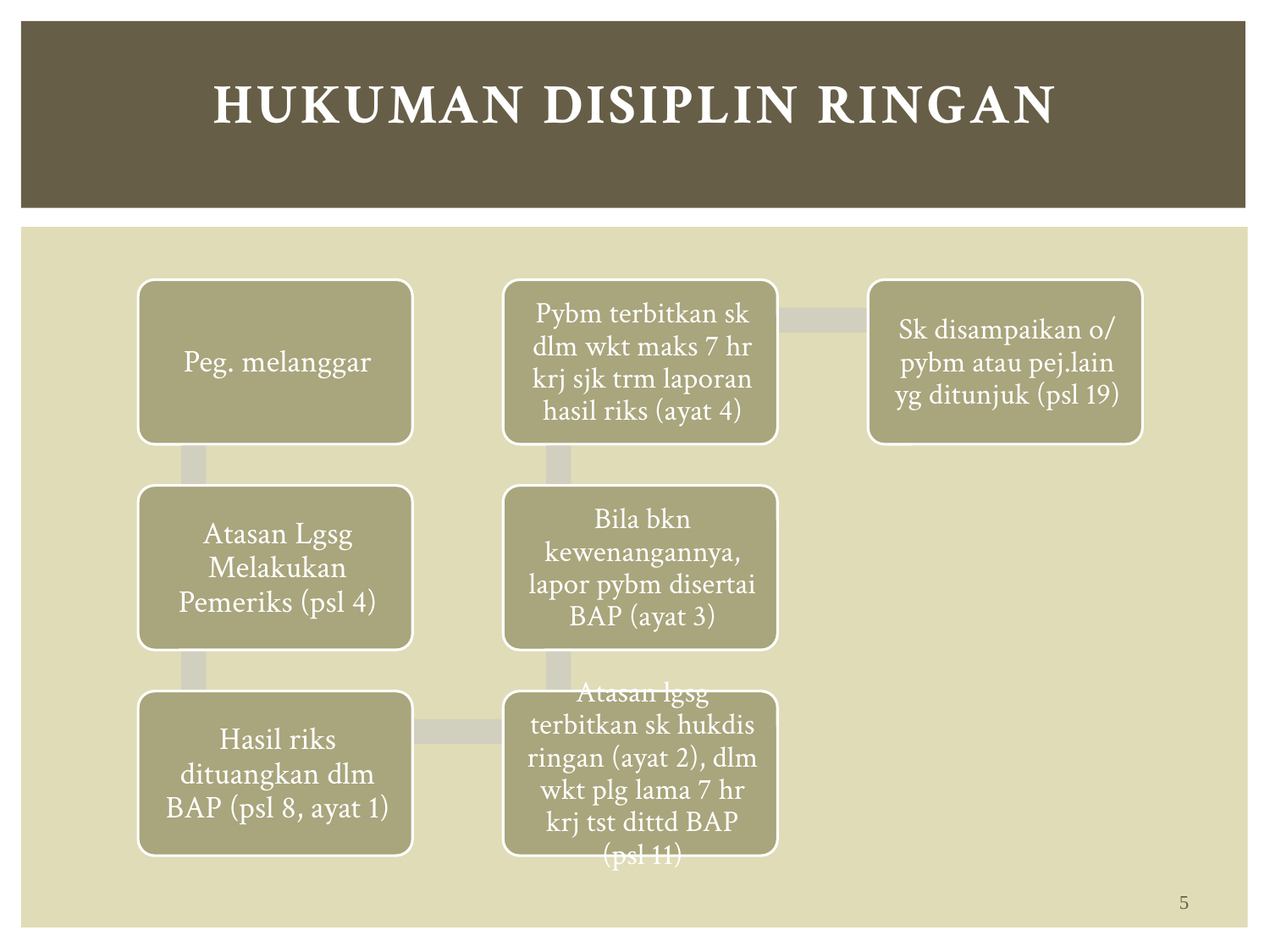

# Hukuman disiplin ringan

Peg. melanggar
Atasan Lgsg Melakukan Pemeriks (psl 4)
Hasil riks dituangkan dlm BAP (psl 8, ayat 1)
Atasan lgsg terbitkan sk hukdis ringan (ayat 2), dlm wkt plg lama 7 hr krj tst dittd BAP (psl 11)
Bila bkn kewenangannya, lapor pybm disertai BAP (ayat 3)
Pybm terbitkan sk dlm wkt maks 7 hr krj sjk trm laporan hasil riks (ayat 4)
Sk disampaikan o/ pybm atau pej.lain yg ditunjuk (psl 19)
5